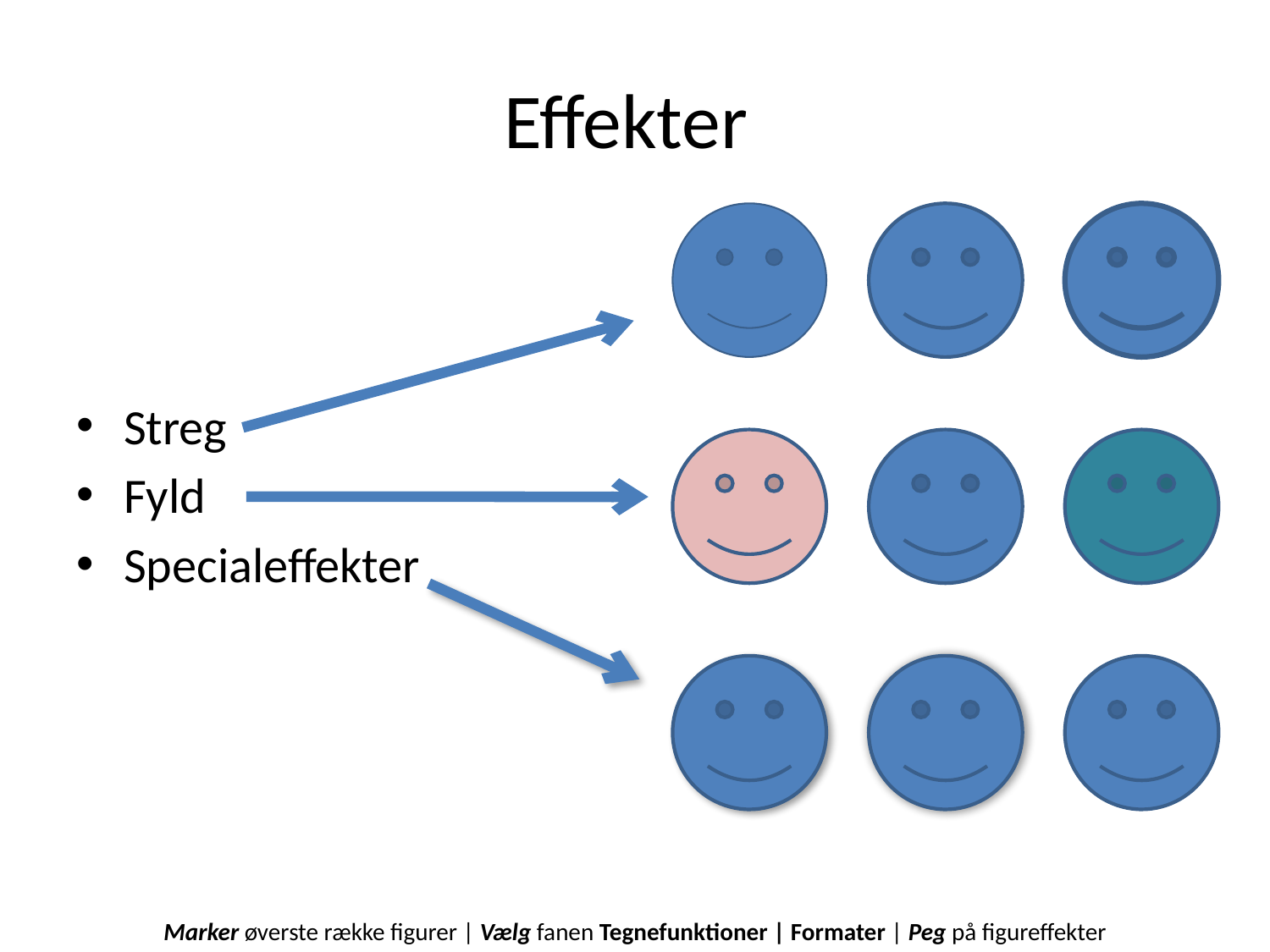

# Effekter

Streg
Fyld
Specialeffekter

Marker øverste række figurer | Vælg fanen Tegnefunktioner | Formater | Peg på figureffekter